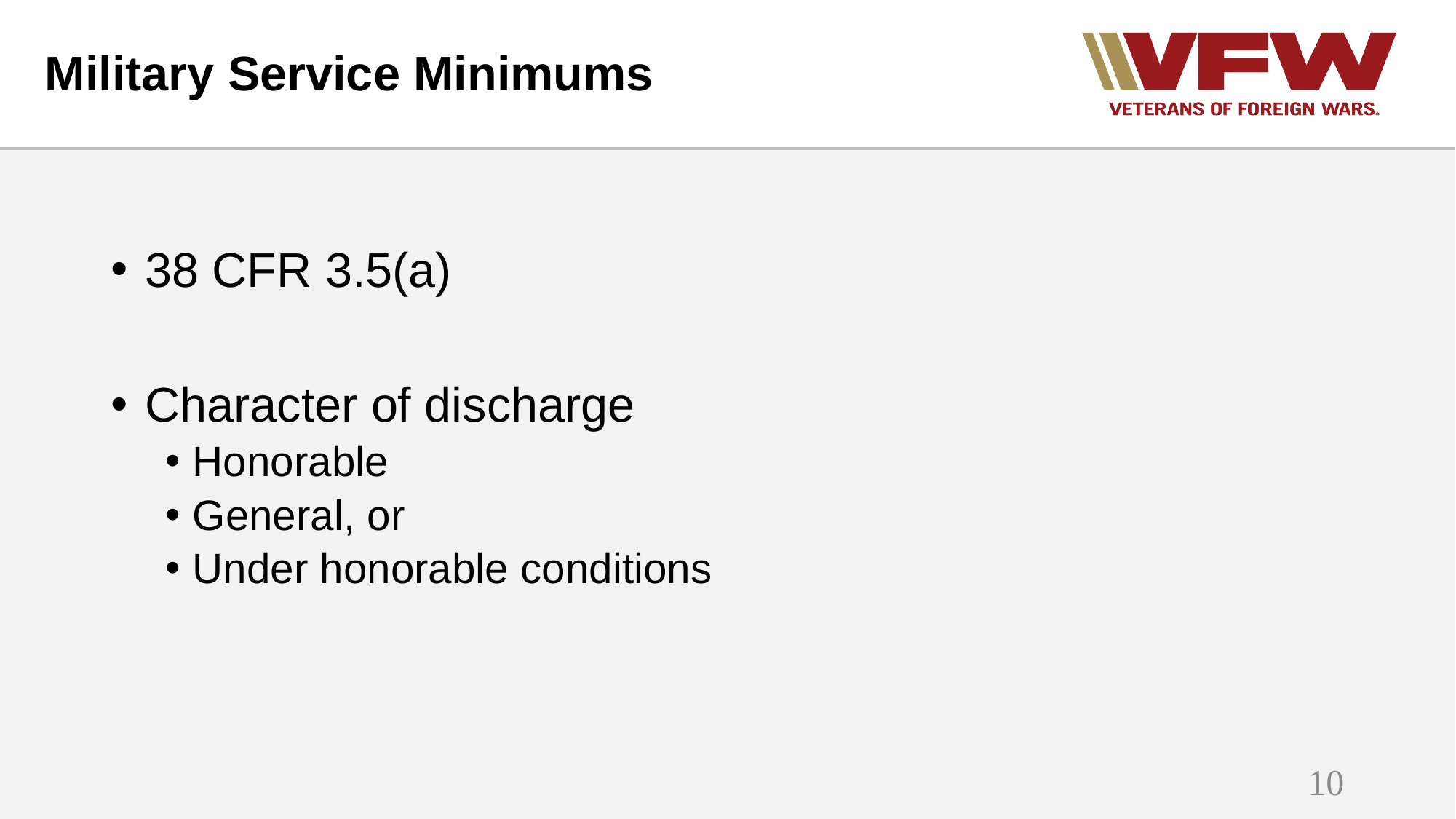

# Military Service Minimums

38 CFR 3.5(a)

Character of discharge
Honorable
General, or
Under honorable conditions
10